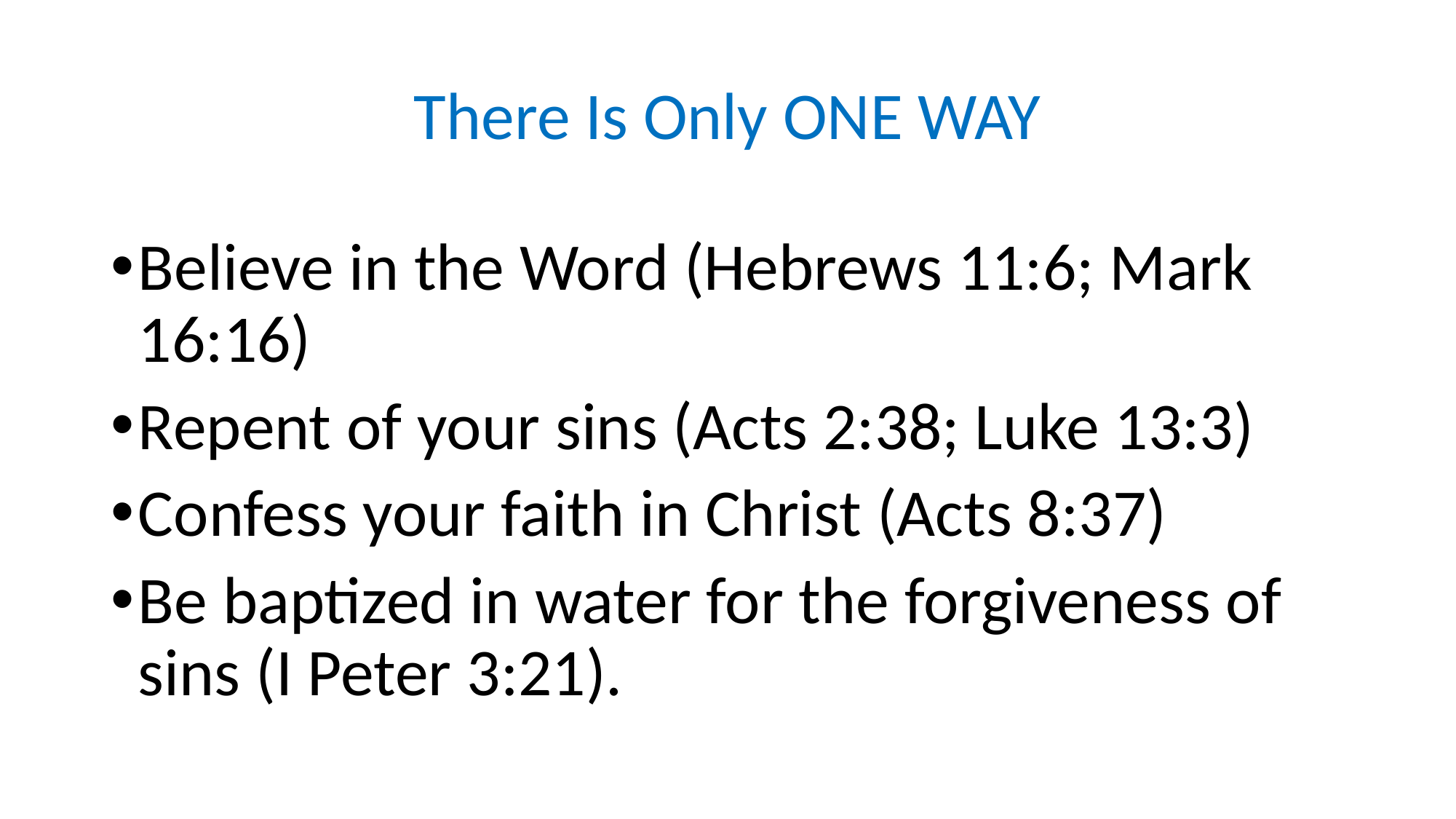

# There Is Only ONE WAY
Believe in the Word (Hebrews 11:6; Mark 16:16)
Repent of your sins (Acts 2:38; Luke 13:3)
Confess your faith in Christ (Acts 8:37)
Be baptized in water for the forgiveness of sins (I Peter 3:21).